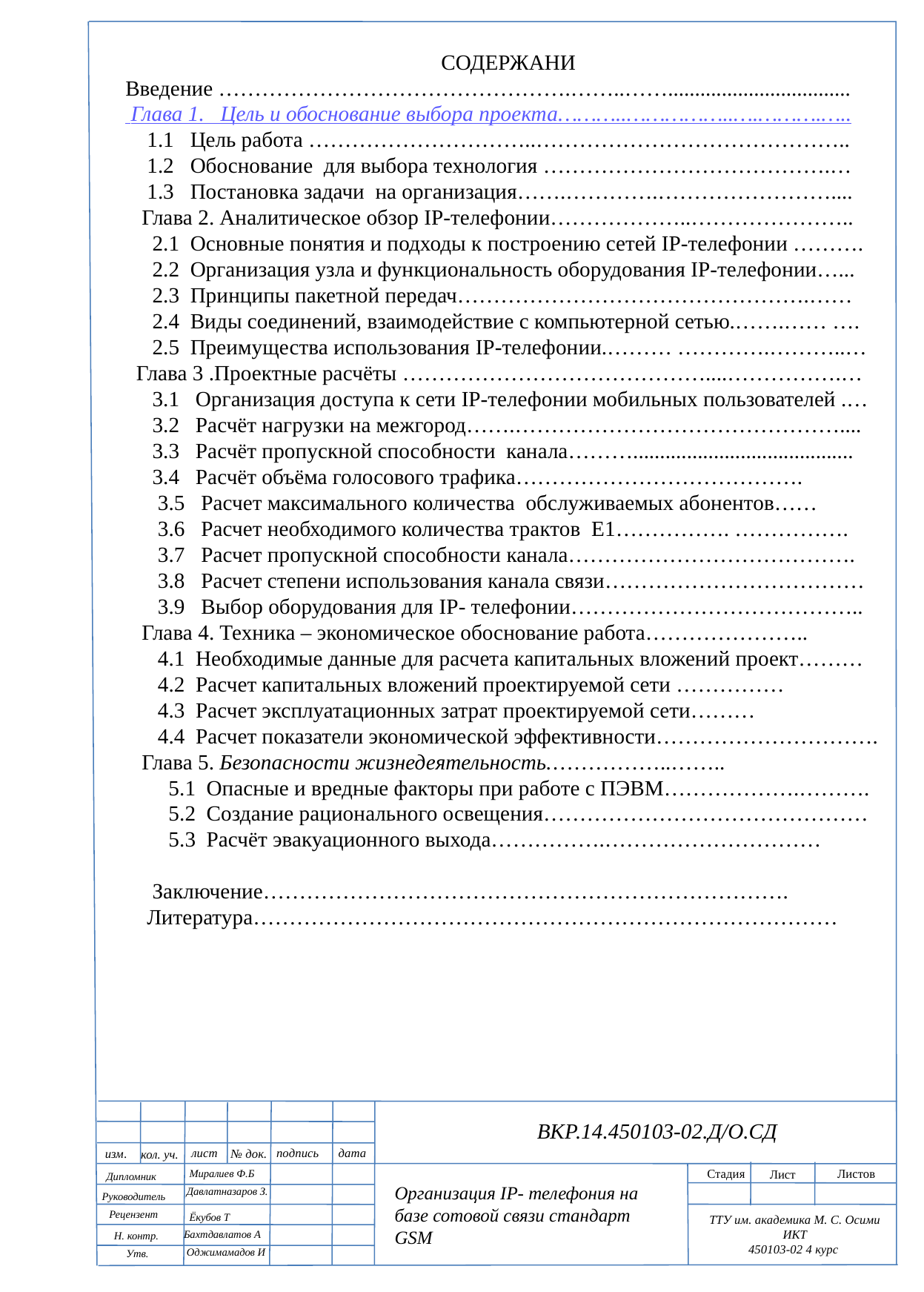

СОДЕРЖАНИ
Введение ………………………………………….……..……..................................
 Глава 1.   Цель и обоснование выбора проекта………..……………..….……….…..
    1.1   Цель работа …………………………..……………………………………..
    1.2   Обоснование  для выбора технология ………………………………….…
    1.3   Постановка задачи  на организация…….………….……………………....
   Глава 2. Аналитическое обзор IP-телефонии………………..…………………..
     2.1  Основные понятия и подходы к построению сетей IP-телефонии ……….
     2.2  Организация узла и функциональность оборудования IP-телефонии…...
     2.3  Принципы пакетной передач………………………………………….……
     2.4  Виды соединений, взаимодействие с компьютерной сетью.…….…… ….
     2.5  Преимущества использования IP-телефонии.……… ………….………..…
  Глава 3 .Проектные расчёты ……………………………………....…………….…
     3.1   Организация доступа к сети IP-телефонии мобильных пользователей .…
     3.2   Расчёт нагрузки на межгород…….………………………………………....
     3.3   Расчёт пропускной способности  канала……….........................................
     3.4   Расчёт объёма голосового трафика………………………………….
      3.5   Расчет максимального количества  обслуживаемых абонентов……
      3.6   Расчет необходимого количества трактов  E1……………. …………….
      3.7   Расчет пропускной способности канала………………………………….
      3.8   Расчет степени использования канала связи………………………………
      3.9   Выбор оборудования для IP- телефонии…………………………………..
   Глава 4. Техника – экономическое обоснование работа…………………..
      4.1  Необходимые данные для расчета капитальных вложений проект………
      4.2  Расчет капитальных вложений проектируемой сети ……………
      4.3  Расчет эксплуатационных затрат проектируемой сети………
      4.4  Расчет показатели экономической эффективности………………………….
   Глава 5. Безопасности жизнедеятельность.……………..……..
        5.1  Опасные и вредные факторы при работе с ПЭВМ……………….……….
        5.2  Создание рационального освещения………………………………………
        5.3  Расчёт эвакуационного выхода…………….…………………………

     Заключение……………………………………………………………….
    Литература………………………………………………………………………
ВКР.14.450103-02.Д/О.СД
изм.
дата
лист
подпись
№ док.
кол. уч.
Листов
Стадия
Лист
  Миралиев Ф.Б
Дипломник
Организация IP- телефония на базе сотовой связи стандарт GSM

Руководитель
 Давлатназаров З.
ТТУ им. академика М. С. Осими
ИКТ
450103-02 4 курс
Рецензент
  Ёкубов Т
Н. контр.
Бахтдавлатов А
Утв.
 Оджимамадов И